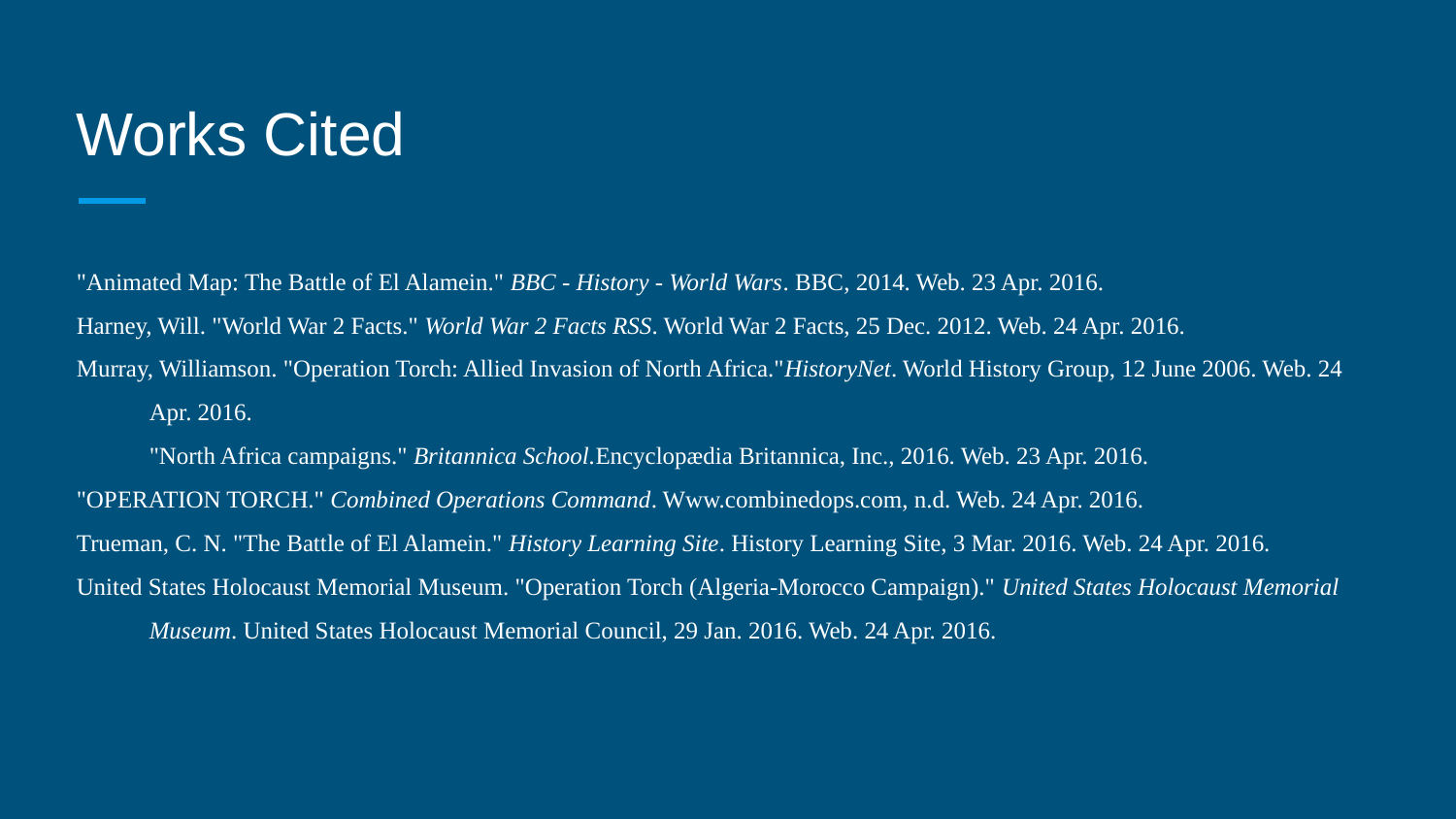

# Works Cited
"Animated Map: The Battle of El Alamein." BBC - History - World Wars. BBC, 2014. Web. 23 Apr. 2016.
Harney, Will. "World War 2 Facts." World War 2 Facts RSS. World War 2 Facts, 25 Dec. 2012. Web. 24 Apr. 2016.
Murray, Williamson. "Operation Torch: Allied Invasion of North Africa."HistoryNet. World History Group, 12 June 2006. Web. 24
Apr. 2016.
"North Africa campaigns." Britannica School.Encyclopædia Britannica, Inc., 2016. Web. 23 Apr. 2016.
"OPERATION TORCH." Combined Operations Command. Www.combinedops.com, n.d. Web. 24 Apr. 2016.
Trueman, C. N. "The Battle of El Alamein." History Learning Site. History Learning Site, 3 Mar. 2016. Web. 24 Apr. 2016.
United States Holocaust Memorial Museum. "Operation Torch (Algeria-Morocco Campaign)." United States Holocaust Memorial
Museum. United States Holocaust Memorial Council, 29 Jan. 2016. Web. 24 Apr. 2016.